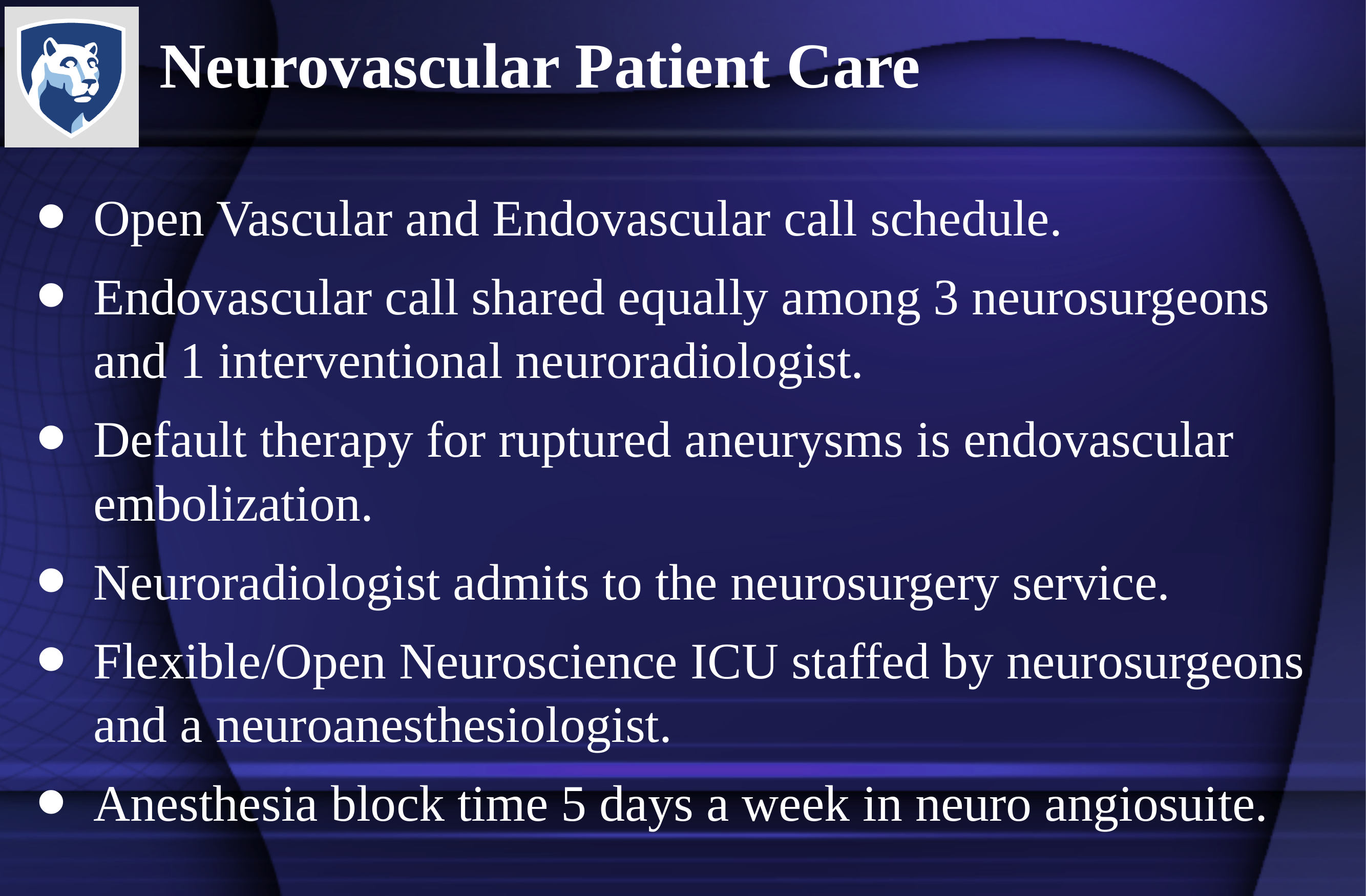

# Neurovascular Patient Care
Open Vascular and Endovascular call schedule.
Endovascular call shared equally among 3 neurosurgeons and 1 interventional neuroradiologist.
Default therapy for ruptured aneurysms is endovascular embolization.
Neuroradiologist admits to the neurosurgery service.
Flexible/Open Neuroscience ICU staffed by neurosurgeons and a neuroanesthesiologist.
Anesthesia block time 5 days a week in neuro angiosuite.